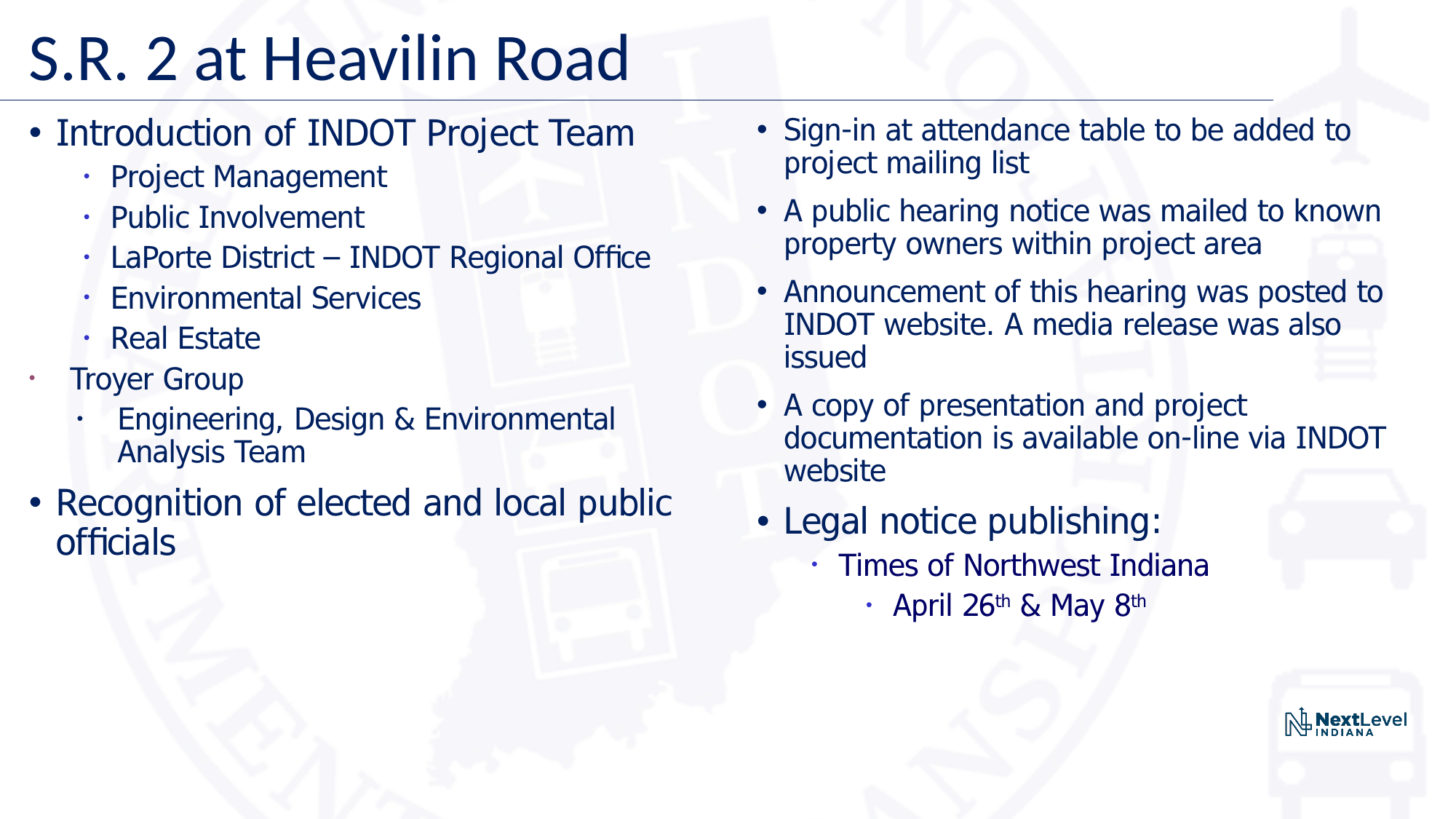

# S.R. 2 at Heavilin Road
Introduction of INDOT Project Team
Project Management
Public Involvement
LaPorte District – INDOT Regional Office
Environmental Services
Real Estate
Troyer Group
Engineering, Design & Environmental Analysis Team
Recognition of elected and local public officials

Sign-in at attendance table to be added to project mailing list
A public hearing notice was mailed to known property owners within project area
Announcement of this hearing was posted to INDOT website. A media release was also issued
A copy of presentation and project documentation is available on-line via INDOT website
Legal notice publishing:
Times of Northwest Indiana
April 26th & May 8th